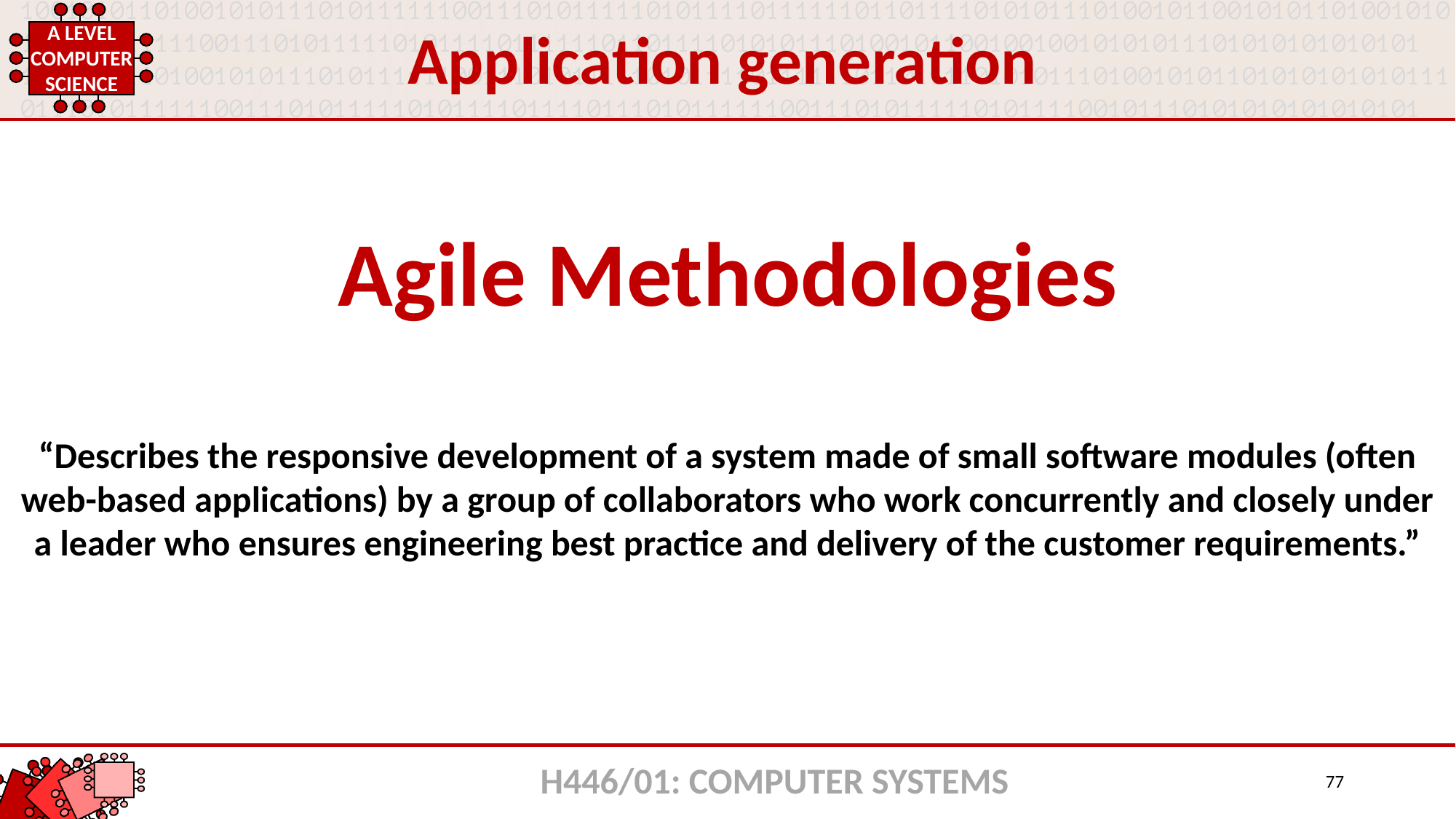

Application generation
Agile Methodologies
“Describes the responsive development of a system made of small software modules (often web-based applications) by a group of collaborators who work concurrently and closely under a leader who ensures engineering best practice and delivery of the customer requirements.”
H446/01: COMPUTER SYSTEMS
77